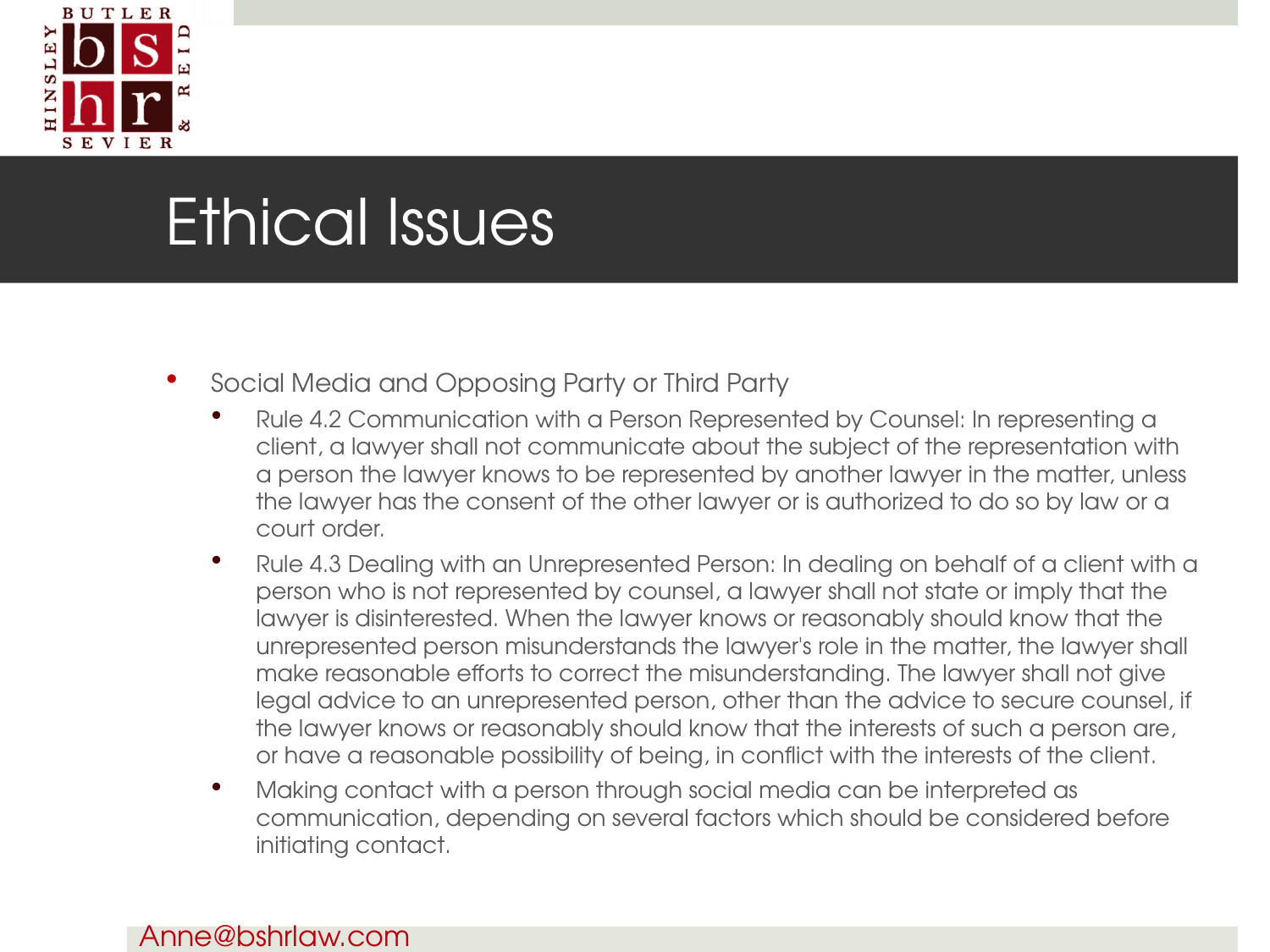

# Ethical Issues
Social Media and Opposing Party or Third Party
Rule 4.2 Communication with a Person Represented by Counsel: In representing a client, a lawyer shall not communicate about the subject of the representation with a person the lawyer knows to be represented by another lawyer in the matter, unless the lawyer has the consent of the other lawyer or is authorized to do so by law or a court order.
Rule 4.3 Dealing with an Unrepresented Person: In dealing on behalf of a client with a person who is not represented by counsel, a lawyer shall not state or imply that the lawyer is disinterested. When the lawyer knows or reasonably should know that the unrepresented person misunderstands the lawyer's role in the matter, the lawyer shall make reasonable efforts to correct the misunderstanding. The lawyer shall not give legal advice to an unrepresented person, other than the advice to secure counsel, if the lawyer knows or reasonably should know that the interests of such a person are, or have a reasonable possibility of being, in conflict with the interests of the client.
Making contact with a person through social media can be interpreted as communication, depending on several factors which should be considered before initiating contact.